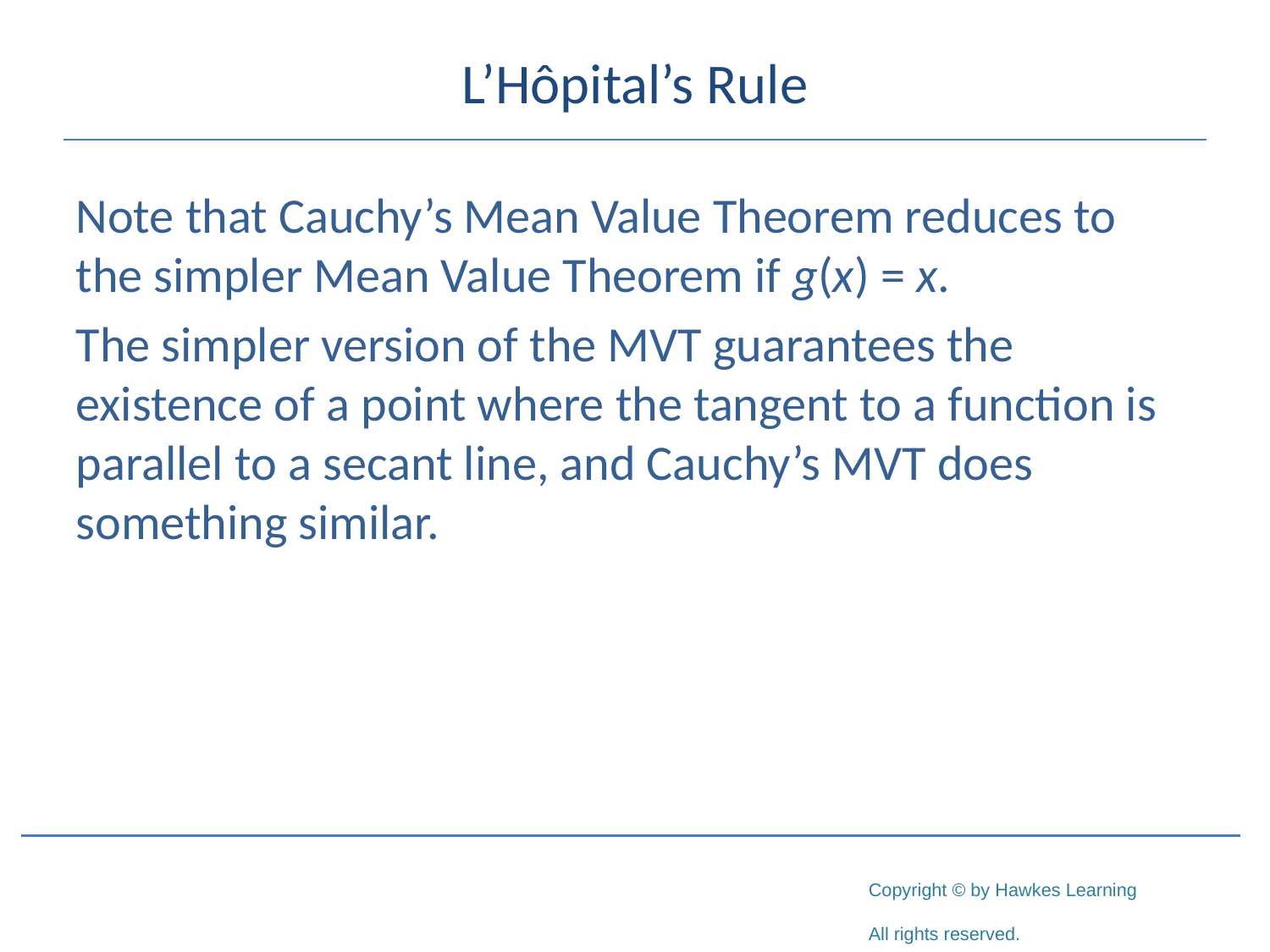

# L’Hôpital’s Rule
Note that Cauchy’s Mean Value Theorem reduces to the simpler Mean Value Theorem if g(x) = x.
The simpler version of the MVT guarantees the existence of a point where the tangent to a function is parallel to a secant line, and Cauchy’s MVT does something similar.